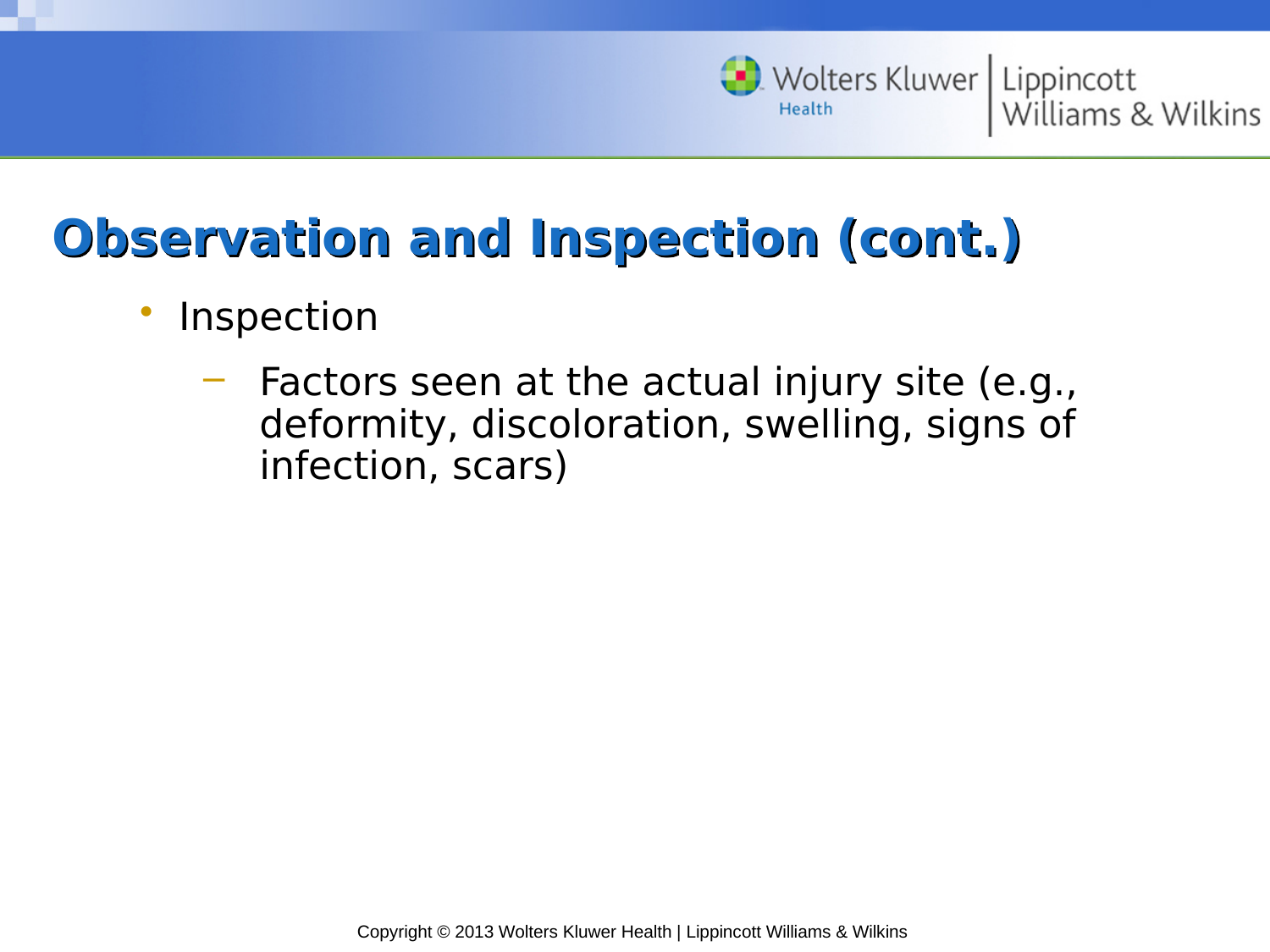

# Observation and Inspection (cont.)
Inspection
Factors seen at the actual injury site (e.g., deformity, discoloration, swelling, signs of infection, scars)